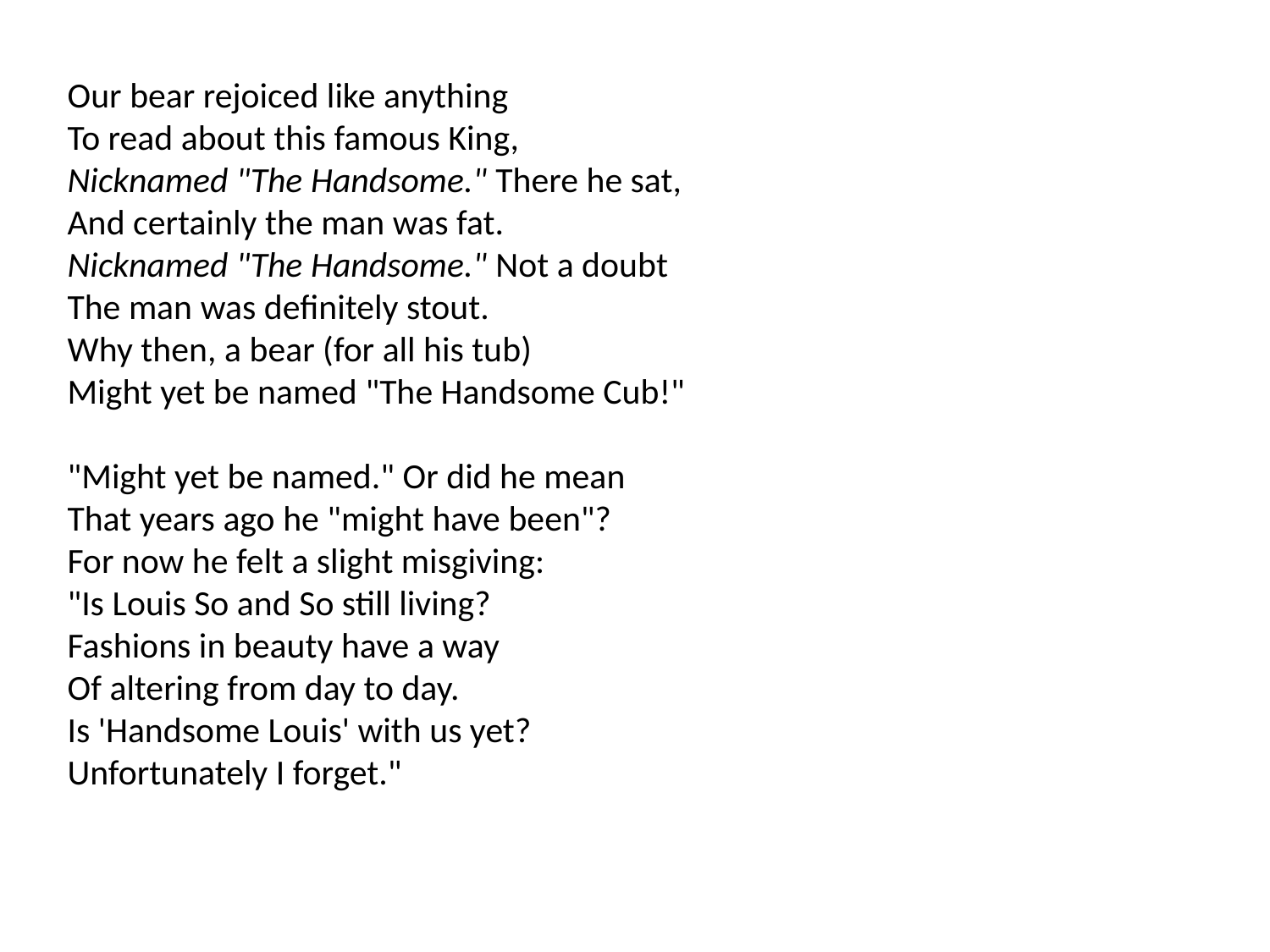

Our bear rejoiced like anything
To read about this famous King,
Nicknamed "The Handsome." There he sat,
And certainly the man was fat.
Nicknamed "The Handsome." Not a doubt
The man was definitely stout.
Why then, a bear (for all his tub)
Might yet be named "The Handsome Cub!"
"Might yet be named." Or did he mean
That years ago he "might have been"?
For now he felt a slight misgiving:
"Is Louis So and So still living?
Fashions in beauty have a way
Of altering from day to day.
Is 'Handsome Louis' with us yet?
Unfortunately I forget."